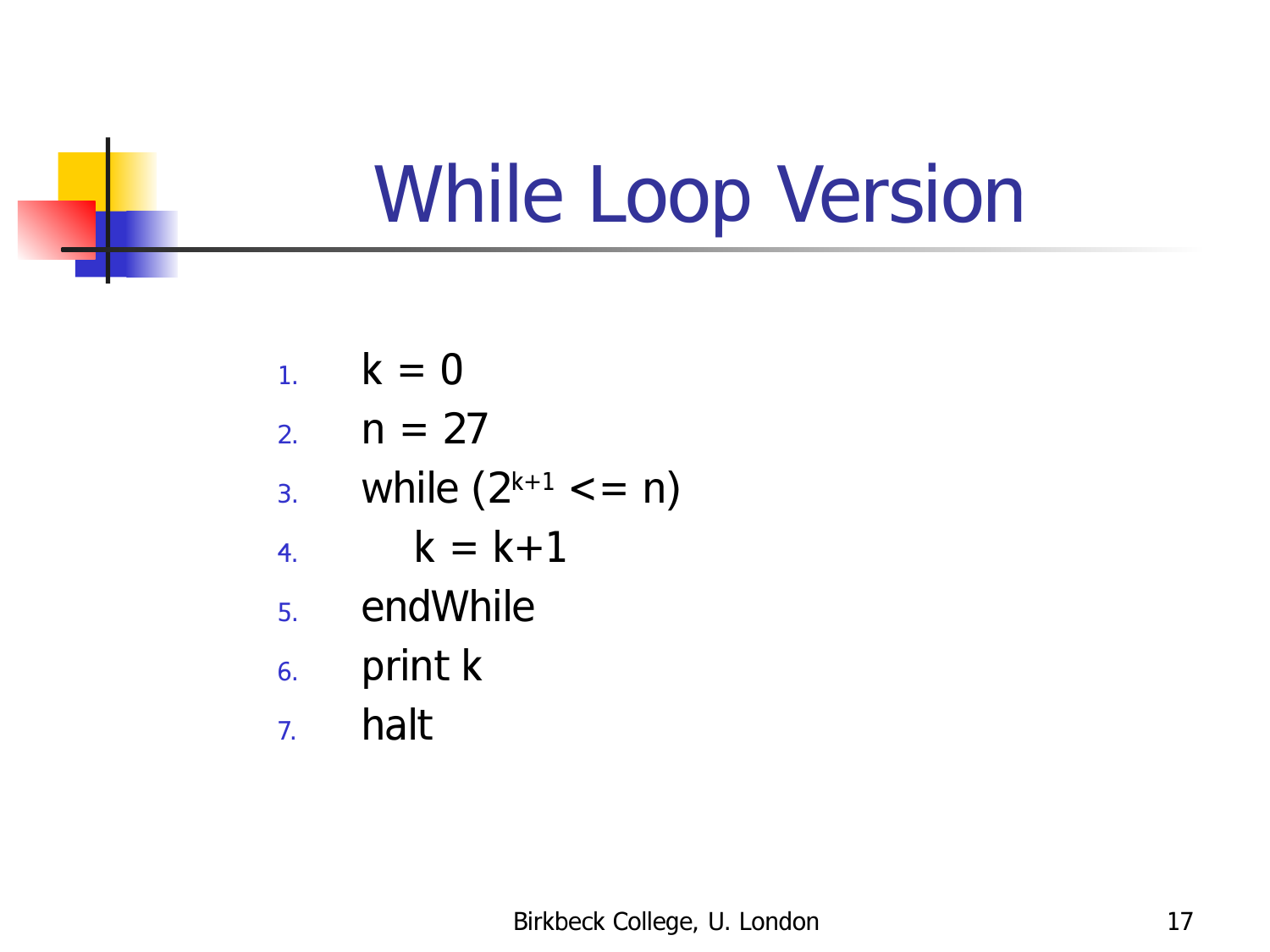

# While Loop Version
k = 0
n = 27
while (2k+1 <= n)
    k = k+1
endWhile
print k
halt
Birkbeck College, U. London
17